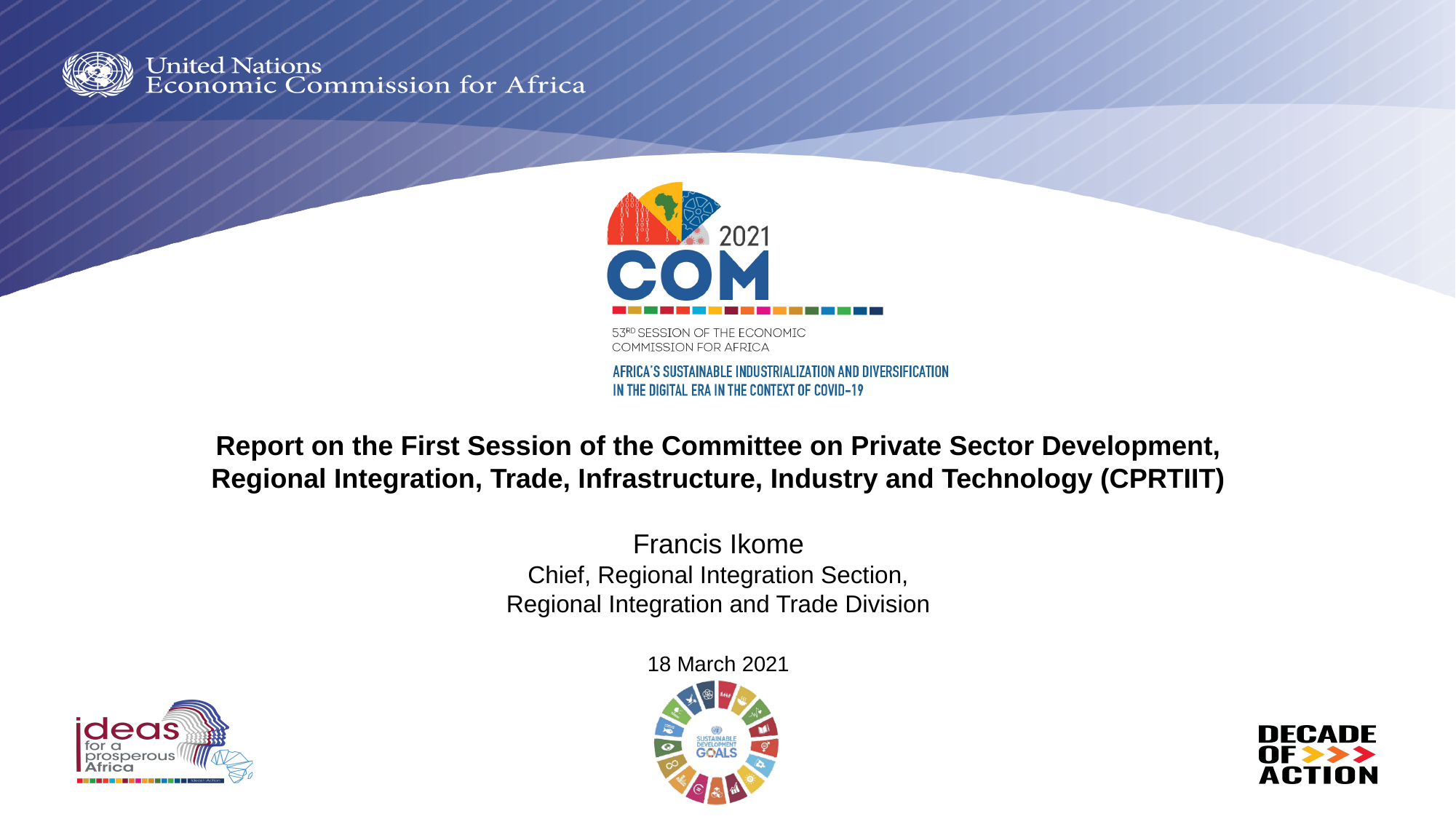

Report on the First Session of the Committee on Private Sector Development, Regional Integration, Trade, Infrastructure, Industry and Technology (CPRTIIT)
Francis Ikome
Chief, Regional Integration Section,
Regional Integration and Trade Division
18 March 2021